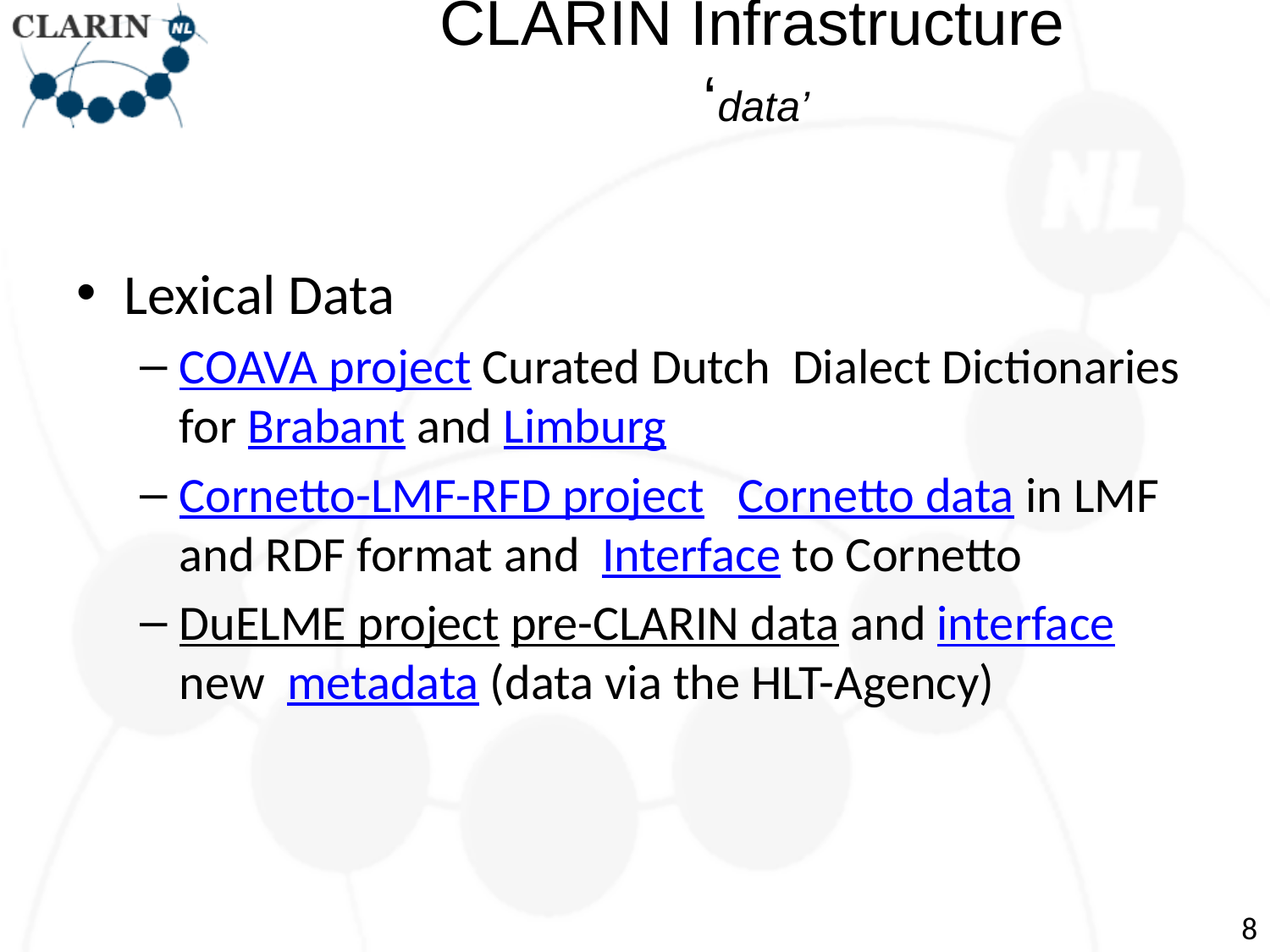

# CLARIN Infrastructure ‘data’
Lexical Data
COAVA project Curated Dutch  Dialect Dictionaries for Brabant and Limburg
Cornetto-LMF-RFD project   Cornetto data in LMF and RDF format and  Interface to Cornetto
DuELME project pre-CLARIN data and interface new  metadata (data via the HLT-Agency)

8